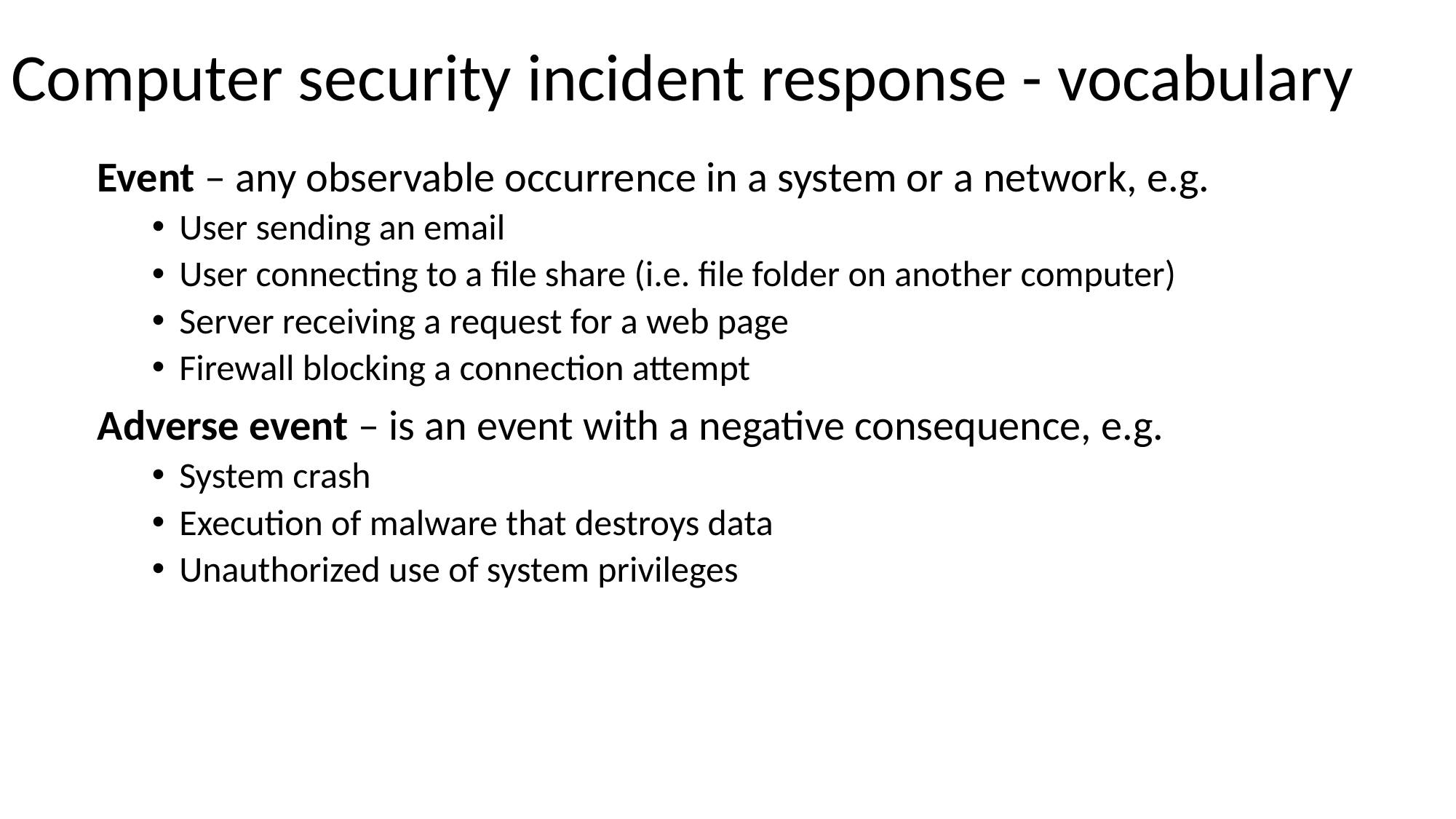

# Computer security incident response - vocabulary
Event – any observable occurrence in a system or a network, e.g.
User sending an email
User connecting to a file share (i.e. file folder on another computer)
Server receiving a request for a web page
Firewall blocking a connection attempt
Adverse event – is an event with a negative consequence, e.g.
System crash
Execution of malware that destroys data
Unauthorized use of system privileges